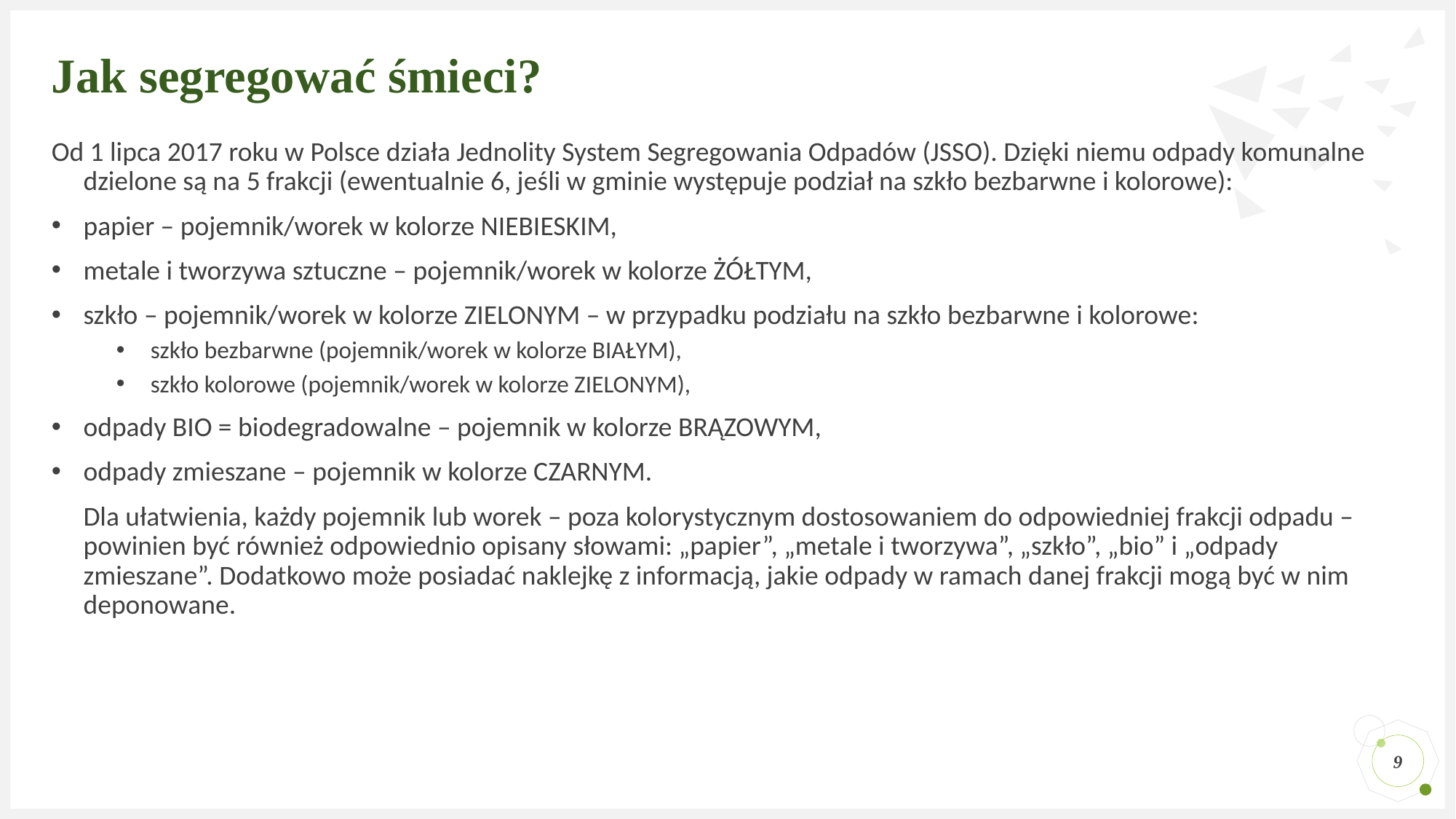

# Jak segregować śmieci?
Od 1 lipca 2017 roku w Polsce działa Jednolity System Segregowania Odpadów (JSSO). Dzięki niemu odpady komunalne dzielone są na 5 frakcji (ewentualnie 6, jeśli w gminie występuje podział na szkło bezbarwne i kolorowe):
papier – pojemnik/worek w kolorze NIEBIESKIM,
metale i tworzywa sztuczne – pojemnik/worek w kolorze ŻÓŁTYM,
szkło – pojemnik/worek w kolorze ZIELONYM – w przypadku podziału na szkło bezbarwne i kolorowe:
szkło bezbarwne (pojemnik/worek w kolorze BIAŁYM),
szkło kolorowe (pojemnik/worek w kolorze ZIELONYM),
odpady BIO = biodegradowalne – pojemnik w kolorze BRĄZOWYM,
odpady zmieszane – pojemnik w kolorze CZARNYM.
Dla ułatwienia, każdy pojemnik lub worek – poza kolorystycznym dostosowaniem do odpowiedniej frakcji odpadu – powinien być również odpowiednio opisany słowami: „papier”, „metale i tworzywa”, „szkło”, „bio” i „odpady zmieszane”. Dodatkowo może posiadać naklejkę z informacją, jakie odpady w ramach danej frakcji mogą być w nim deponowane.

9